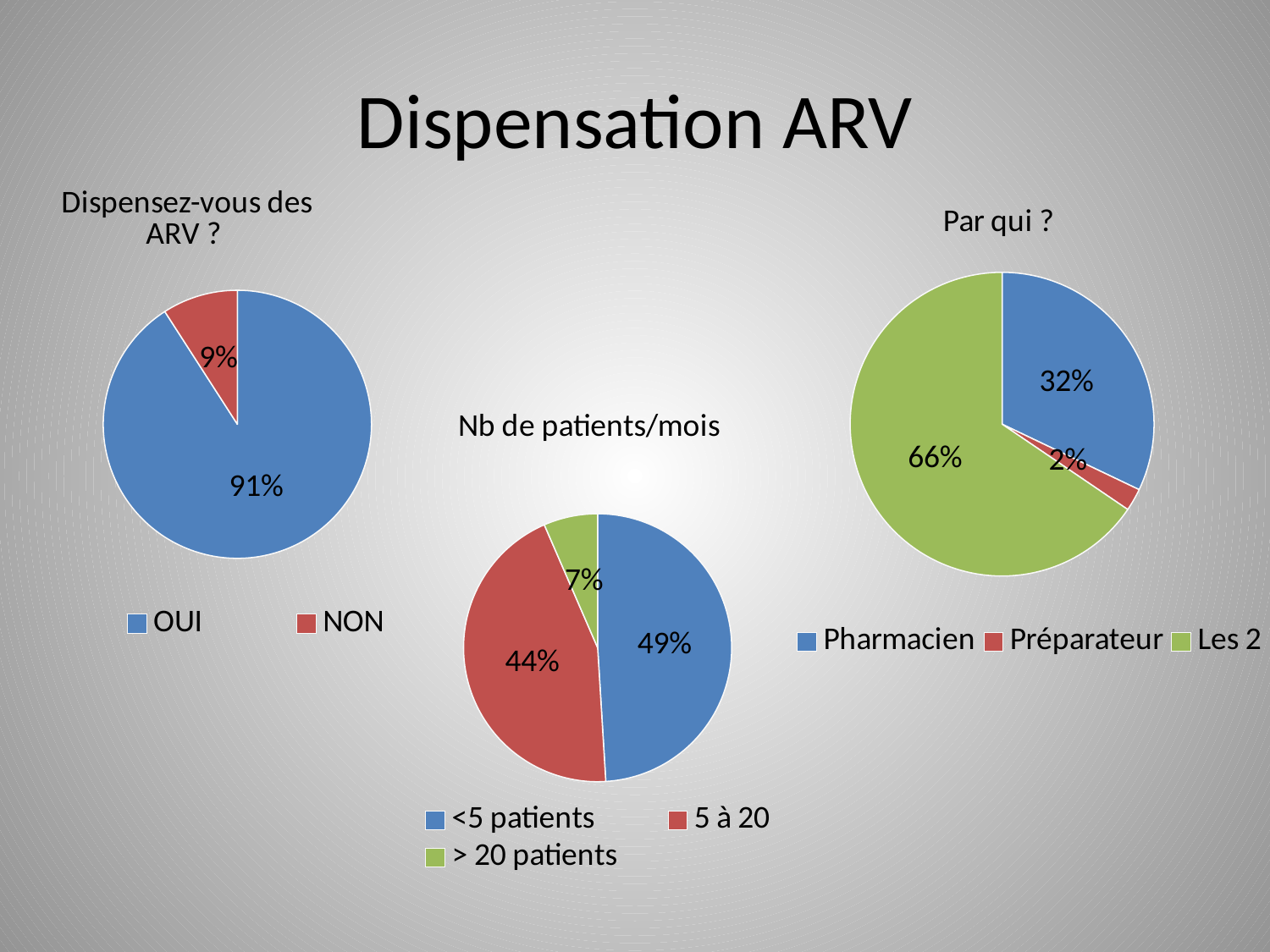

# Dispensation ARV

### Chart: Dispensez-vous des ARV ?

| Category | ARV |
|---|---|
| OUI | 90.9 |
| NON | 9.1 |

### Chart: Par qui ?

| Category | Par qui ? |
|---|---|
| Pharmacien | 32.1 |
| Préparateur | 2.4 |
| Les 2 | 65.5 |

### Chart: Nb de patients/mois

| Category | Nb patients / mois |
|---|---|
| <5 patients | 45.2 |
| 5 à 20 | 41.0 |
| > 20 patients | 6.0 |